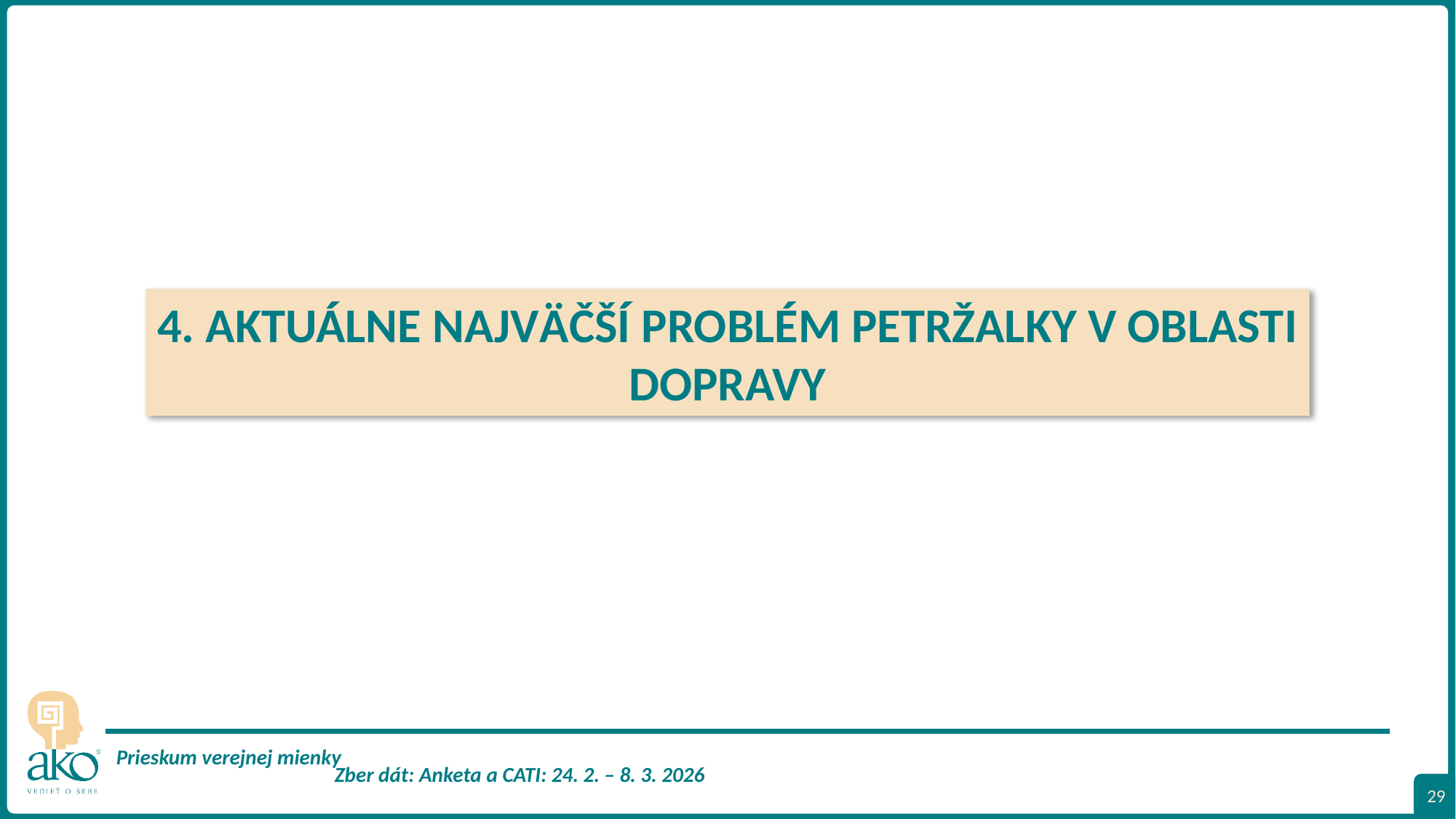

4. AKTUÁLNE NAJVÄČŠÍ PROBLÉM PETRŽALKY V OBLASTI DOPRAVY
29